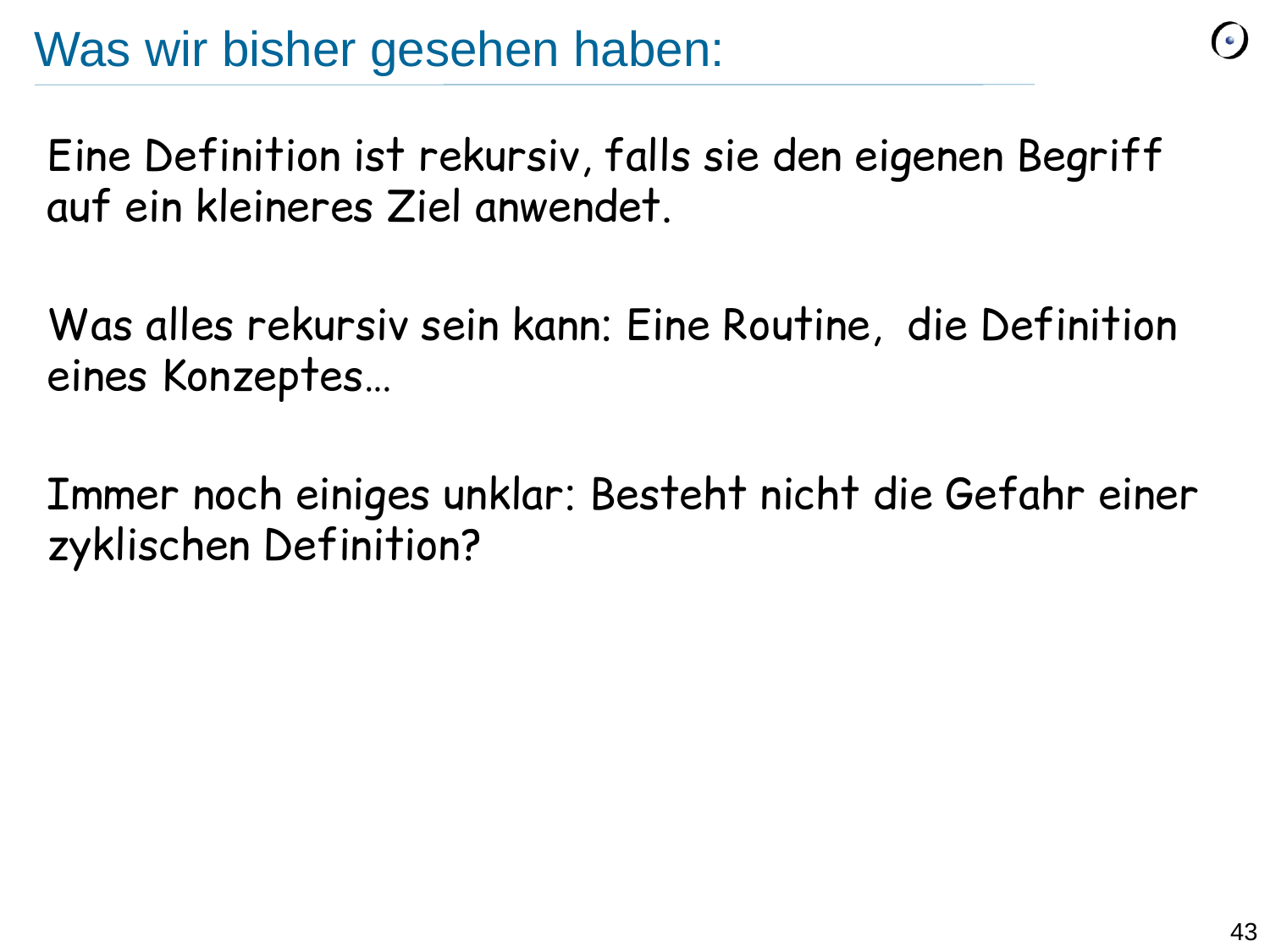

# Was wir bisher gesehen haben:
Eine Definition ist rekursiv, falls sie den eigenen Begriff auf ein kleineres Ziel anwendet.

Was alles rekursiv sein kann: Eine Routine,  die Definition eines Konzeptes…

Immer noch einiges unklar: Besteht nicht die Gefahr einer zyklischen Definition?